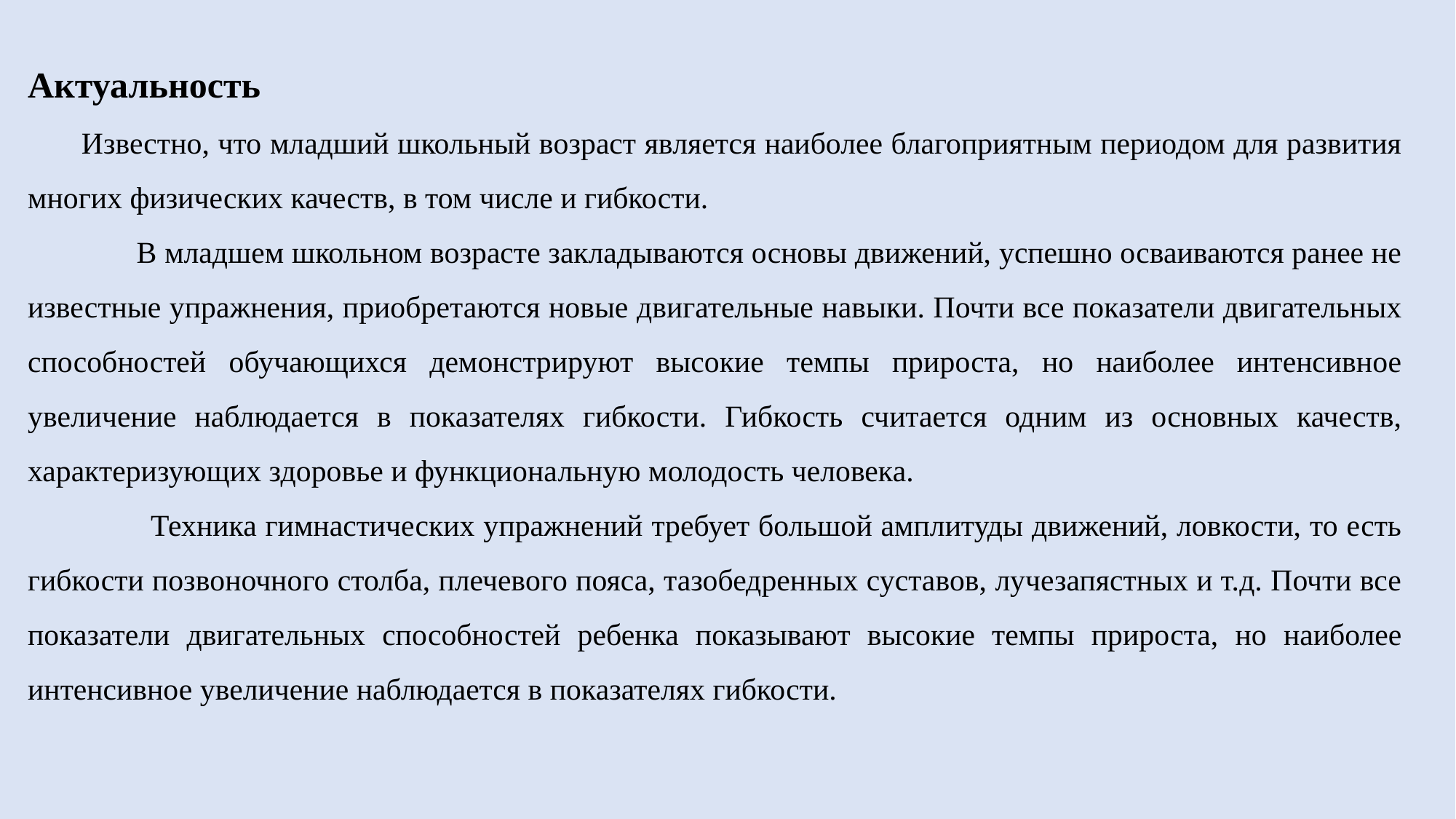

Актуальность
Известно, что младший школьный возраст является наиболее благоприятным периодом для развития многих физических качеств, в том числе и гибкости.
       В младшем школьном возрасте закладываются основы движений, успешно осваиваются ранее не известные упражнения, приобретаются новые двигательные навыки. Почти все показатели двигательных способностей обучающихся демонстрируют высокие темпы прироста, но наиболее интенсивное увеличение наблюдается в показателях гибкости. Гибкость считается одним из основных качеств, характеризующих здоровье и функциональную молодость человека.
        Техника гимнастических упражнений требует большой амплитуды движений, ловкости, то есть гибкости позвоночного столба, плечевого пояса, тазобедренных суставов, лучезапястных и т.д. Почти все показатели двигательных способностей ребенка показывают высокие темпы прироста, но наиболее интенсивное увеличение наблюдается в показателях гибкости.